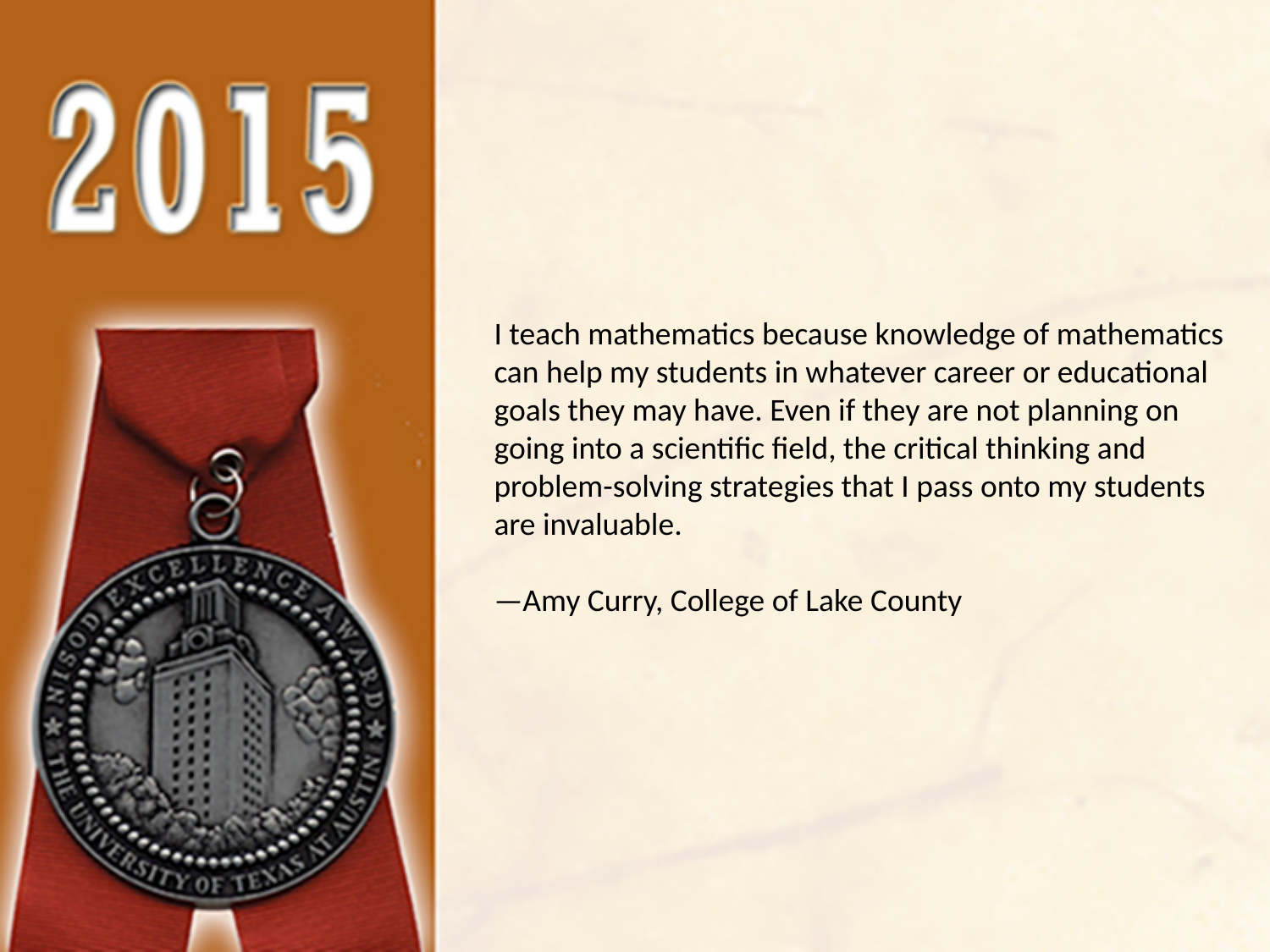

I teach mathematics because knowledge of mathematics can help my students in whatever career or educational goals they may have. Even if they are not planning on going into a scientific field, the critical thinking and problem-solving strategies that I pass onto my students are invaluable.

—Amy Curry, College of Lake County